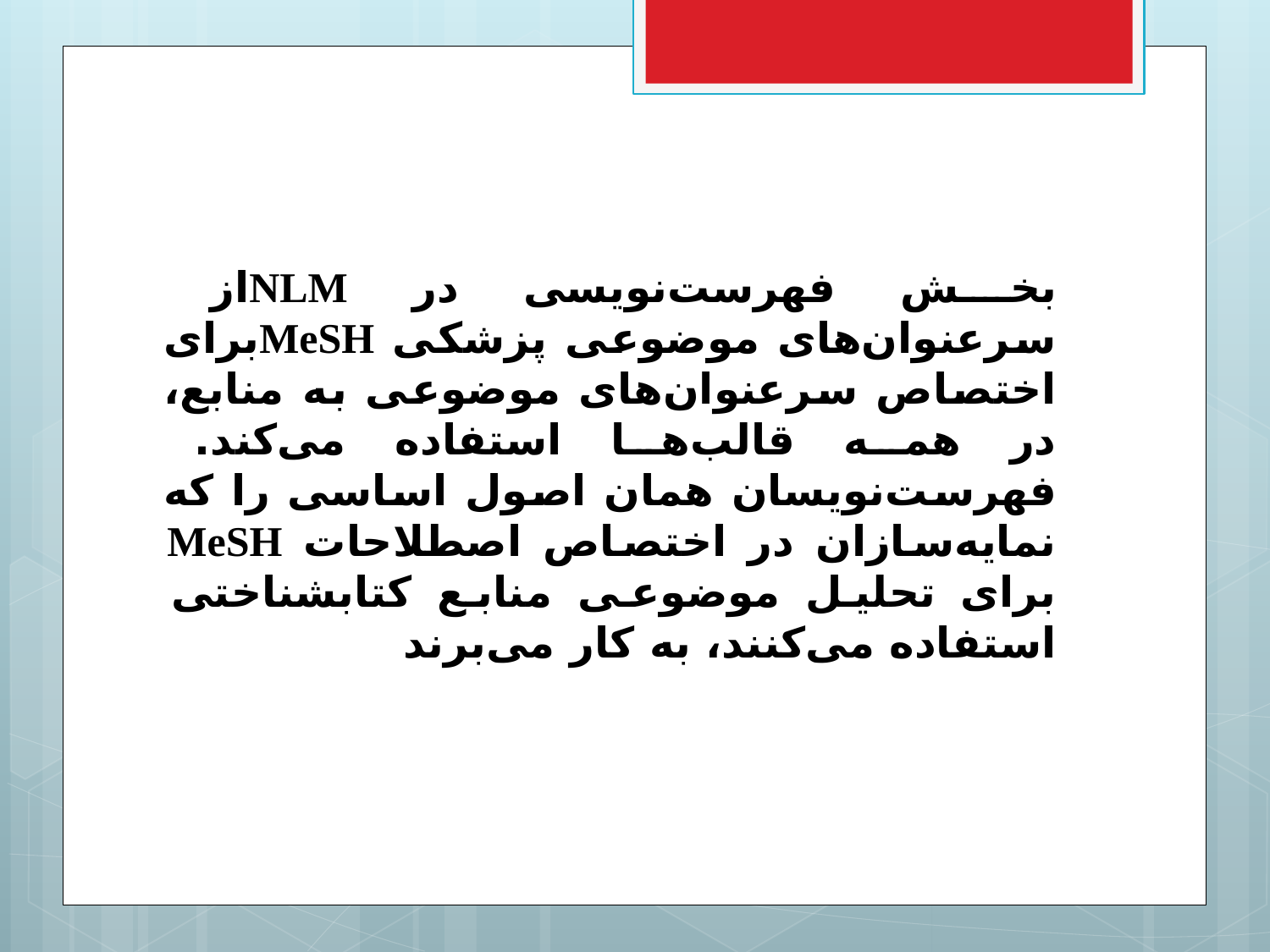

بخش فهرست‌نویسی در NLMاز سرعنوان‌های موضوعی پزشکی MeSHبرای اختصاص سرعنوان‌های موضوعی به منابع، در همه قالب‌ها استفاده می‌کند. فهرست‌نویسان همان اصول اساسی را که نمایه‌سازان در اختصاص اصطلاحات MeSH برای تحلیل موضوعی منابع کتابشناختی استفاده می‌کنند، به کار می‌برند